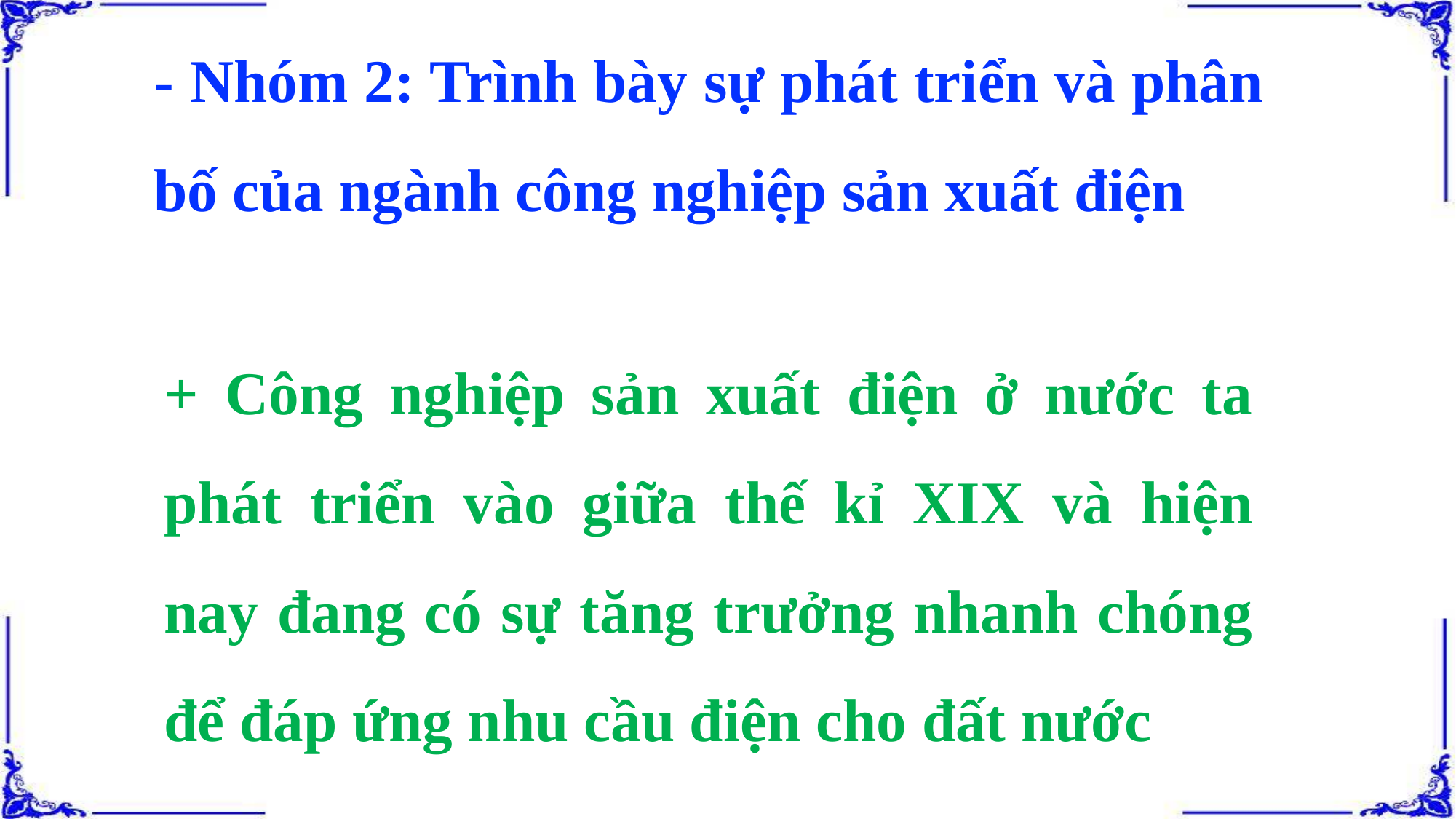

- Nhóm 2: Trình bày sự phát triển và phân bố của ngành công nghiệp sản xuất điện
+ Công nghiệp sản xuất điện ở nước ta phát triển vào giữa thế kỉ XIX và hiện nay đang có sự tăng trưởng nhanh chóng để đáp ứng nhu cầu điện cho đất nước